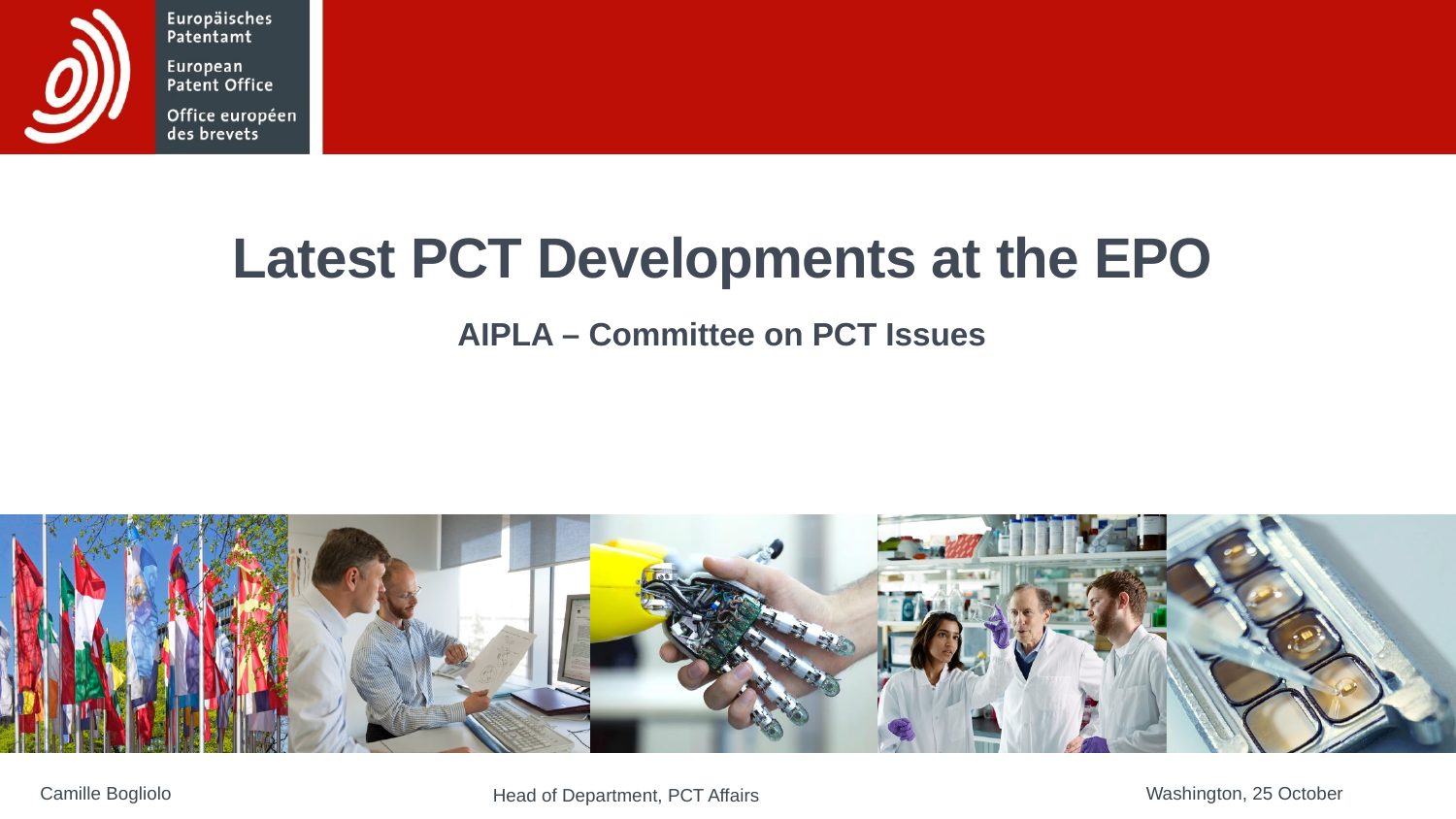

Latest PCT Developments at the EPO

# AIPLA – Committee on PCT Issues

Camille Bogliolo
Washington, 25 October 2018
Head of Department, PCT Affairs